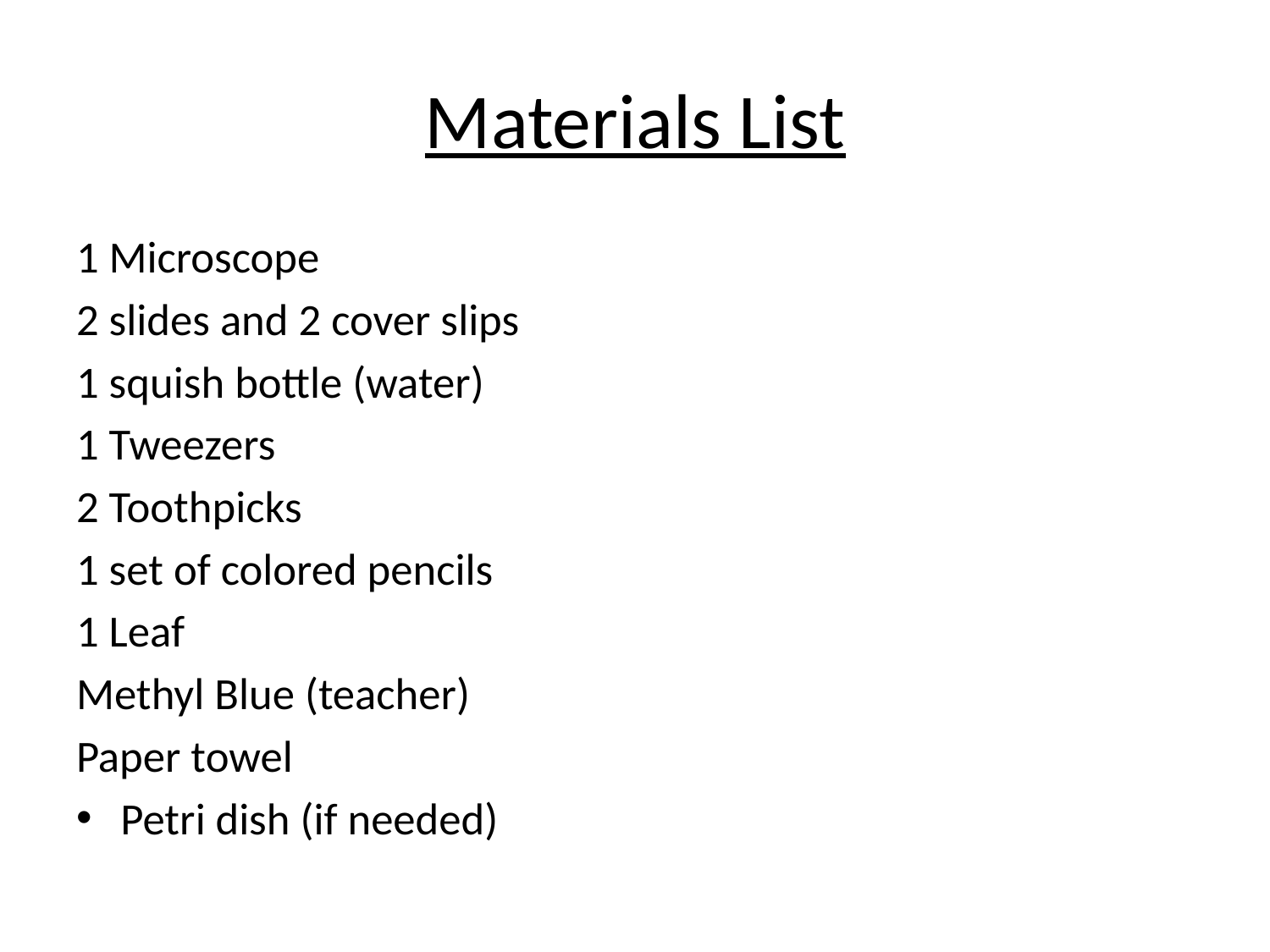

# Materials List
1 Microscope
2 slides and 2 cover slips
1 squish bottle (water)
1 Tweezers
2 Toothpicks
1 set of colored pencils
1 Leaf
Methyl Blue (teacher)
Paper towel
Petri dish (if needed)